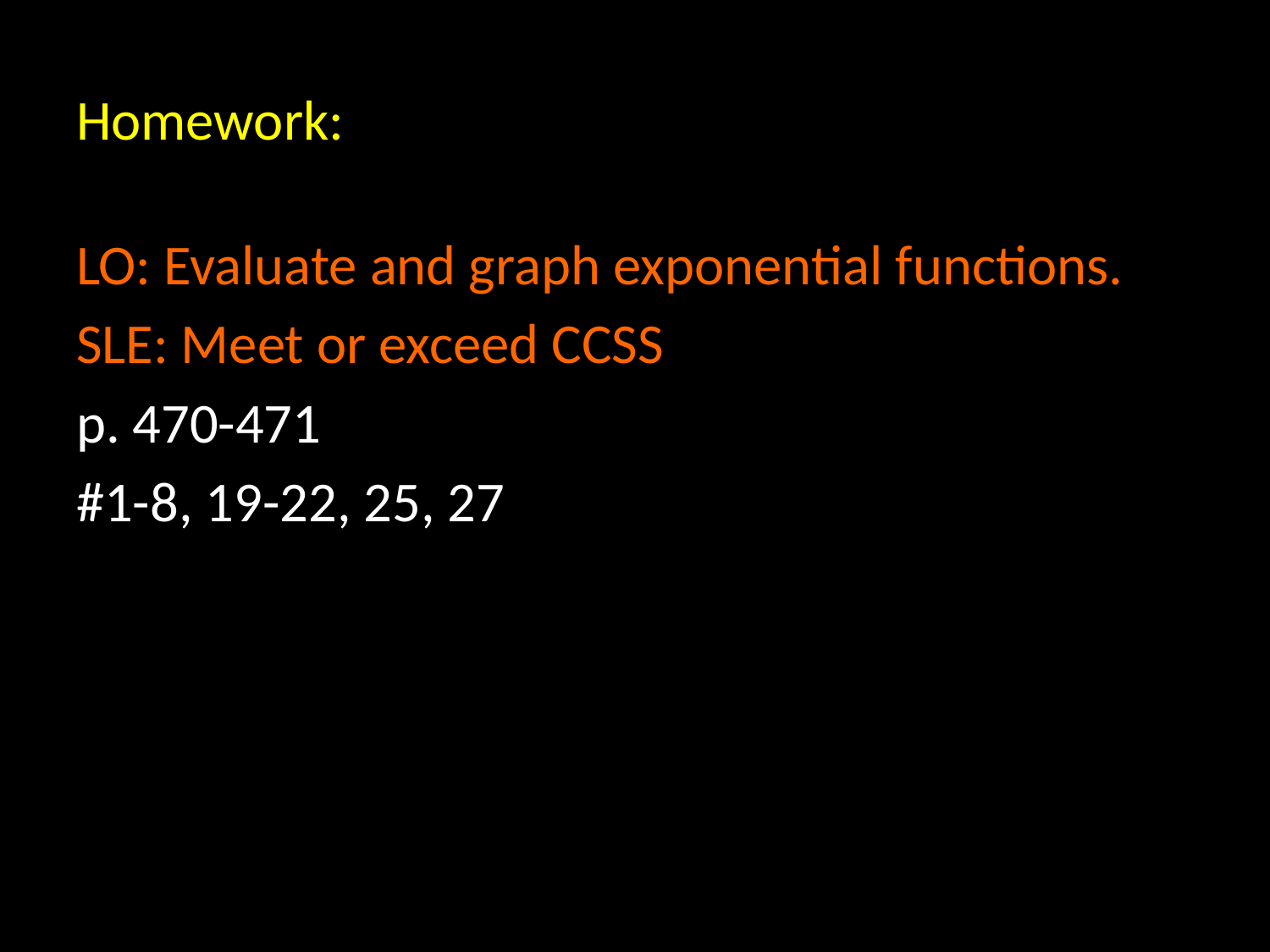

# Homework:
LO: Evaluate and graph exponential functions.
SLE: Meet or exceed CCSS
p. 470-471
#1-8, 19-22, 25, 27